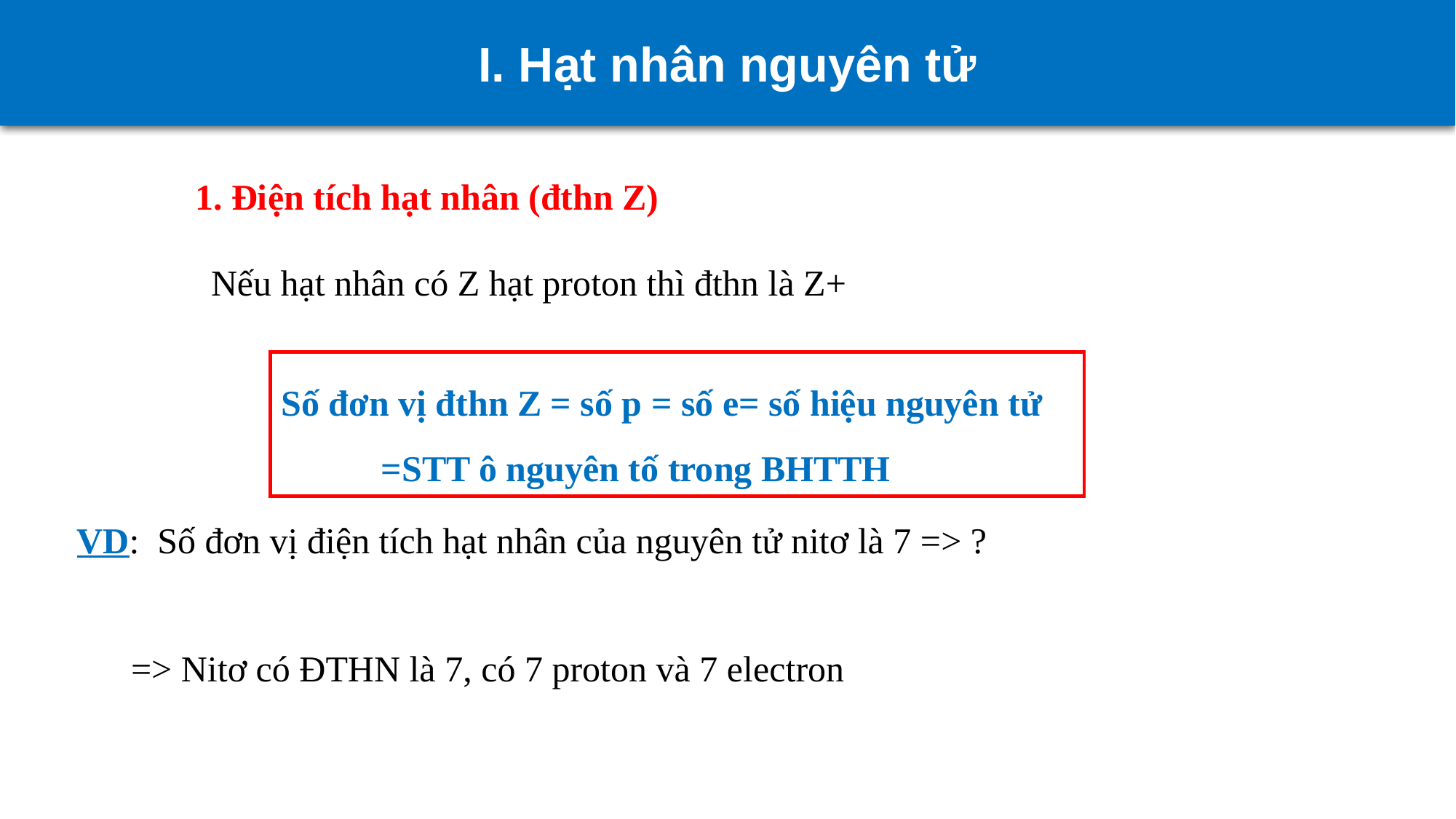

I. Hạt nhân nguyên tử
1. Điện tích hạt nhân (đthn Z)
Nếu hạt nhân có Z hạt proton thì đthn là Z+
Số đơn vị đthn Z = số p = số e= số hiệu nguyên tử
           =STT ô nguyên tố trong BHTTH

VD:  Số đơn vị điện tích hạt nhân của nguyên tử nitơ là 7 => ?
 => Nitơ có ĐTHN là 7, có 7 proton và 7 electron